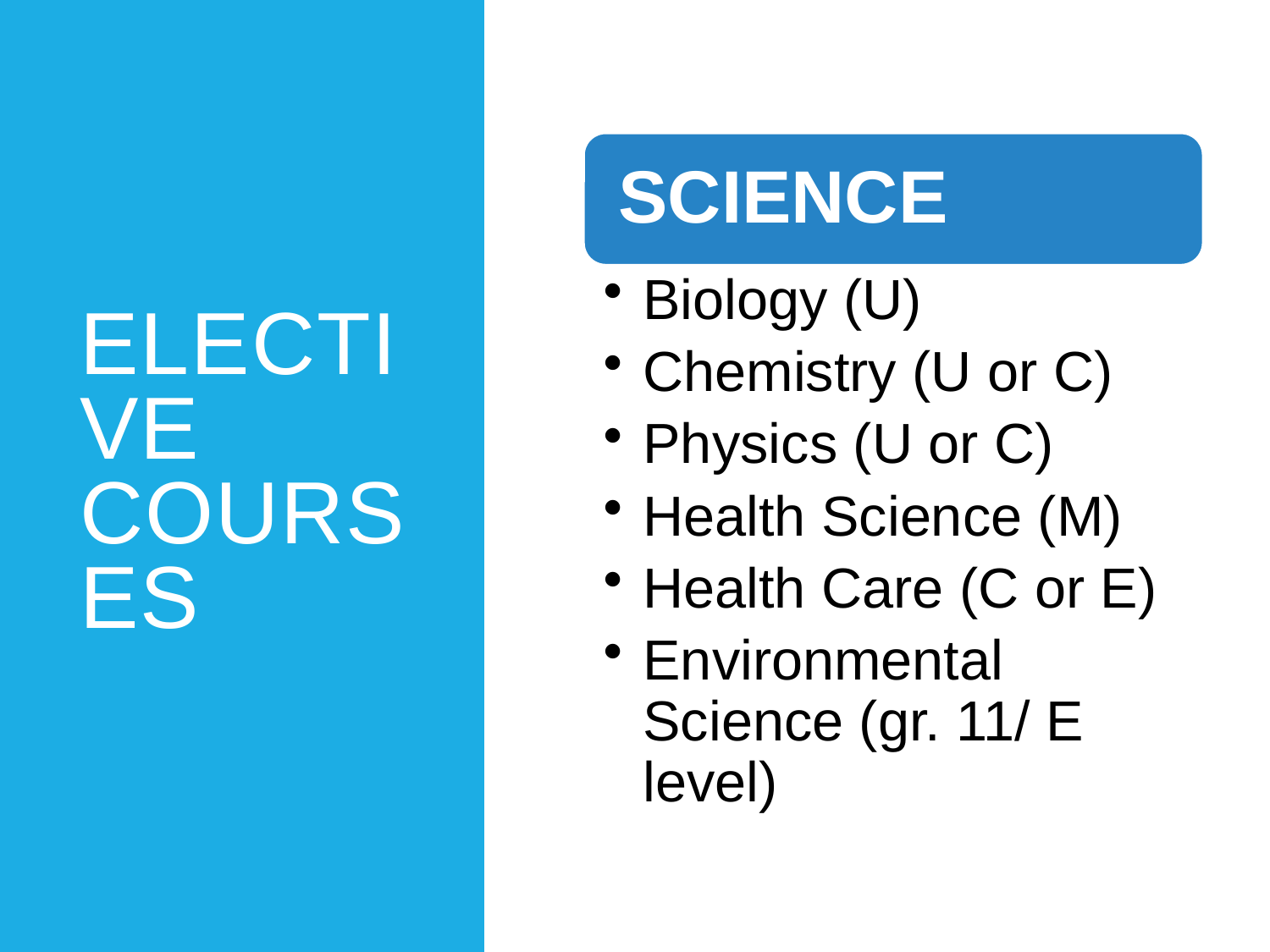

# Elective Courses
SCIENCE
Biology (U)
Chemistry (U or C)
Physics (U or C)
Health Science (M)
Health Care (C or E)
Environmental Science (gr. 11/ E level)